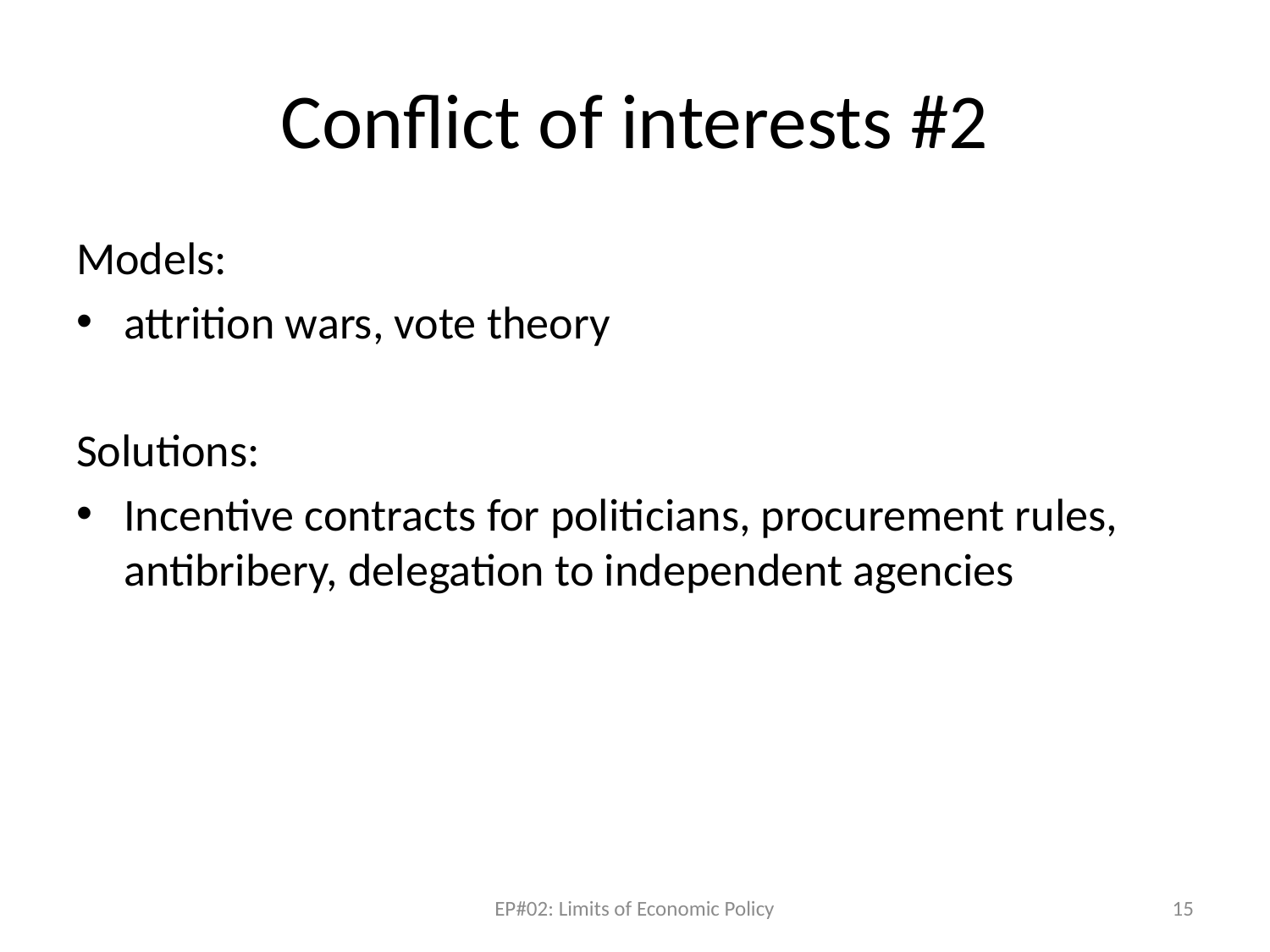

# Conflict of interests #2
Models:
attrition wars, vote theory

Solutions:
Incentive contracts for politicians, procurement rules, antibribery, delegation to independent agencies
EP#02: Limits of Economic Policy
15